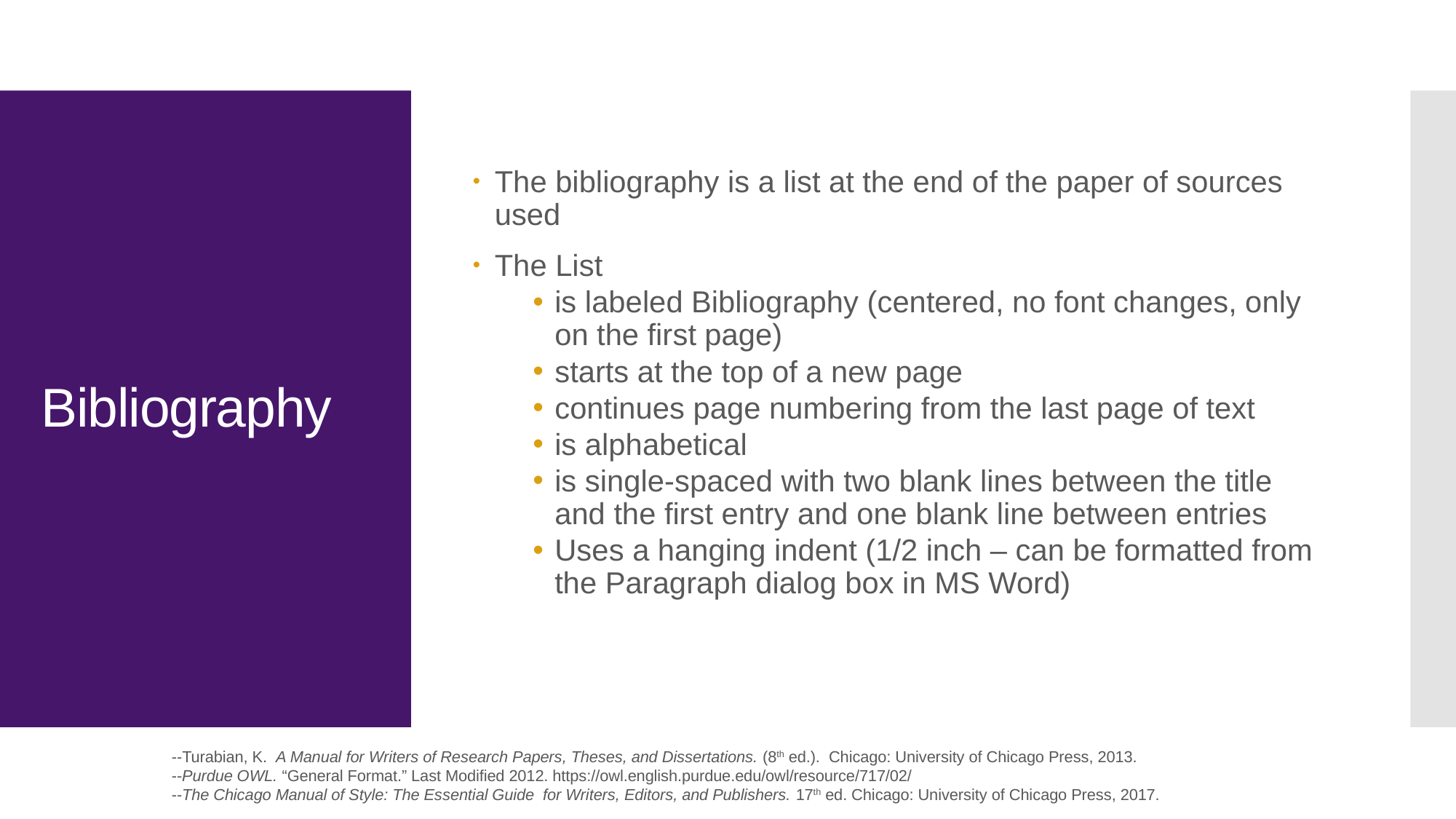

The bibliography is a list at the end of the paper of sources used
The List
is labeled Bibliography (centered, no font changes, only on the first page)
starts at the top of a new page
continues page numbering from the last page of text
is alphabetical
is single-spaced with two blank lines between the title and the first entry and one blank line between entries
Uses a hanging indent (1/2 inch – can be formatted from the Paragraph dialog box in MS Word)

# Bibliography
--Turabian, K.  A Manual for Writers of Research Papers, Theses, and Dissertations. (8th ed.).  Chicago: University of Chicago Press, 2013.
--Purdue OWL. “General Format.” Last Modified 2012. https://owl.english.purdue.edu/owl/resource/717/02/
--The Chicago Manual of Style: The Essential Guide  for Writers, Editors, and Publishers. 17th ed. Chicago: University of Chicago Press, 2017.